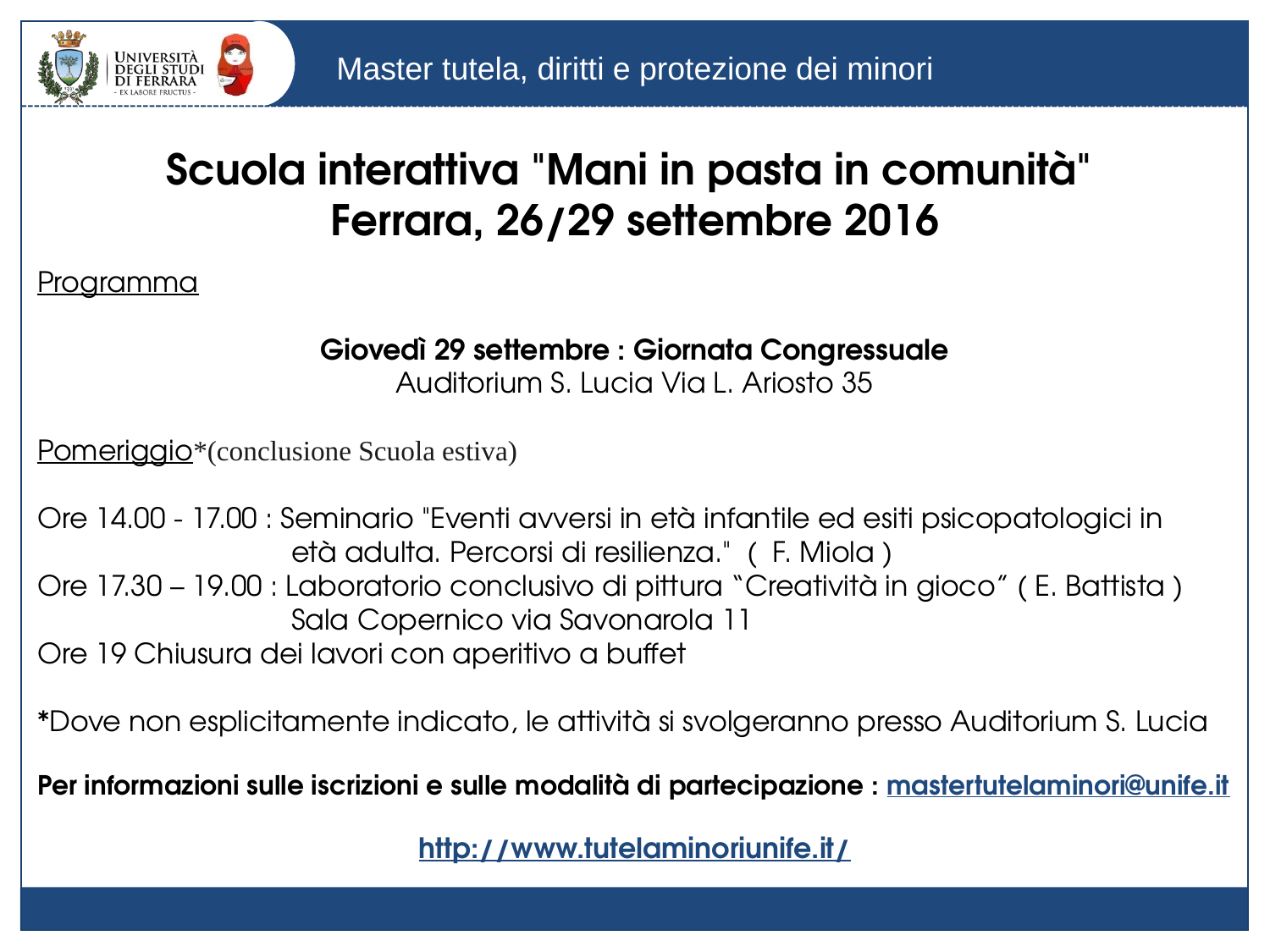

Scuola interattiva "Mani in pasta in comunità"
Ferrara, 26/29 settembre 2016
Programma

Giovedì 29 settembre : Giornata Congressuale
Auditorium S. Lucia Via L. Ariosto 35

Pomeriggio*(conclusione Scuola estiva)

Ore 14.00 - 17.00 : Seminario "Eventi avversi in età infantile ed esiti psicopatologici in
		età adulta. Percorsi di resilienza."  (  F. Miola )
Ore 17.30 – 19.00 : Laboratorio conclusivo di pittura “Creatività in gioco” ( E. Battista ) 		Sala Copernico via Savonarola 11
Ore 19 Chiusura dei lavori con aperitivo a buffet

*Dove non esplicitamente indicato, le attività si svolgeranno presso Auditorium S. Lucia

Per informazioni sulle iscrizioni e sulle modalità di partecipazione : mastertutelaminori@unife.it

http://www.tutelaminoriunife.it/